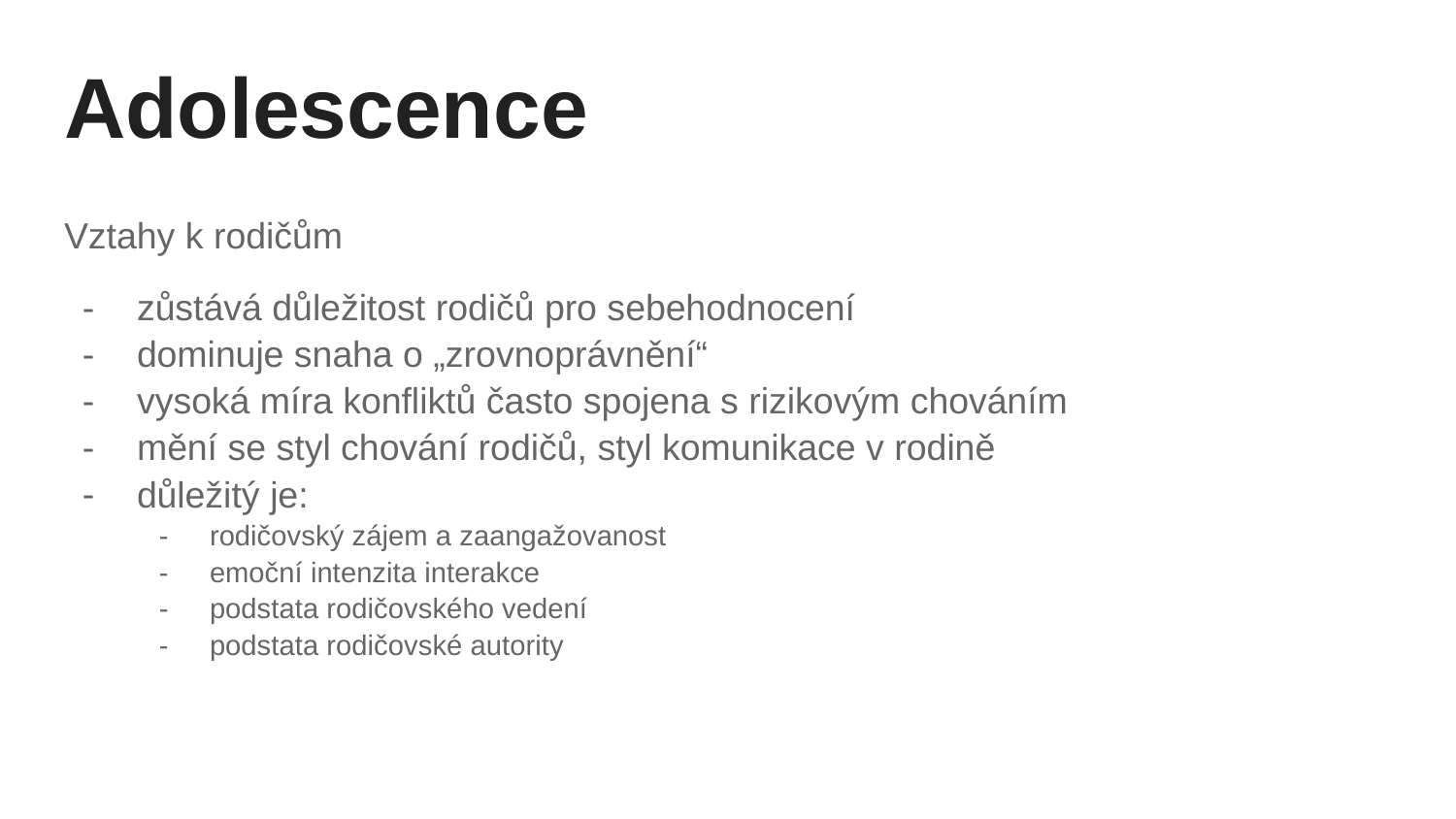

# Adolescence
Vztahy k rodičům
zůstává důležitost rodičů pro sebehodnocení
dominuje snaha o „zrovnoprávnění“
vysoká míra konfliktů často spojena s rizikovým chováním
mění se styl chování rodičů, styl komunikace v rodině
důležitý je:
rodičovský zájem a zaangažovanost
emoční intenzita interakce
podstata rodičovského vedení
podstata rodičovské autority